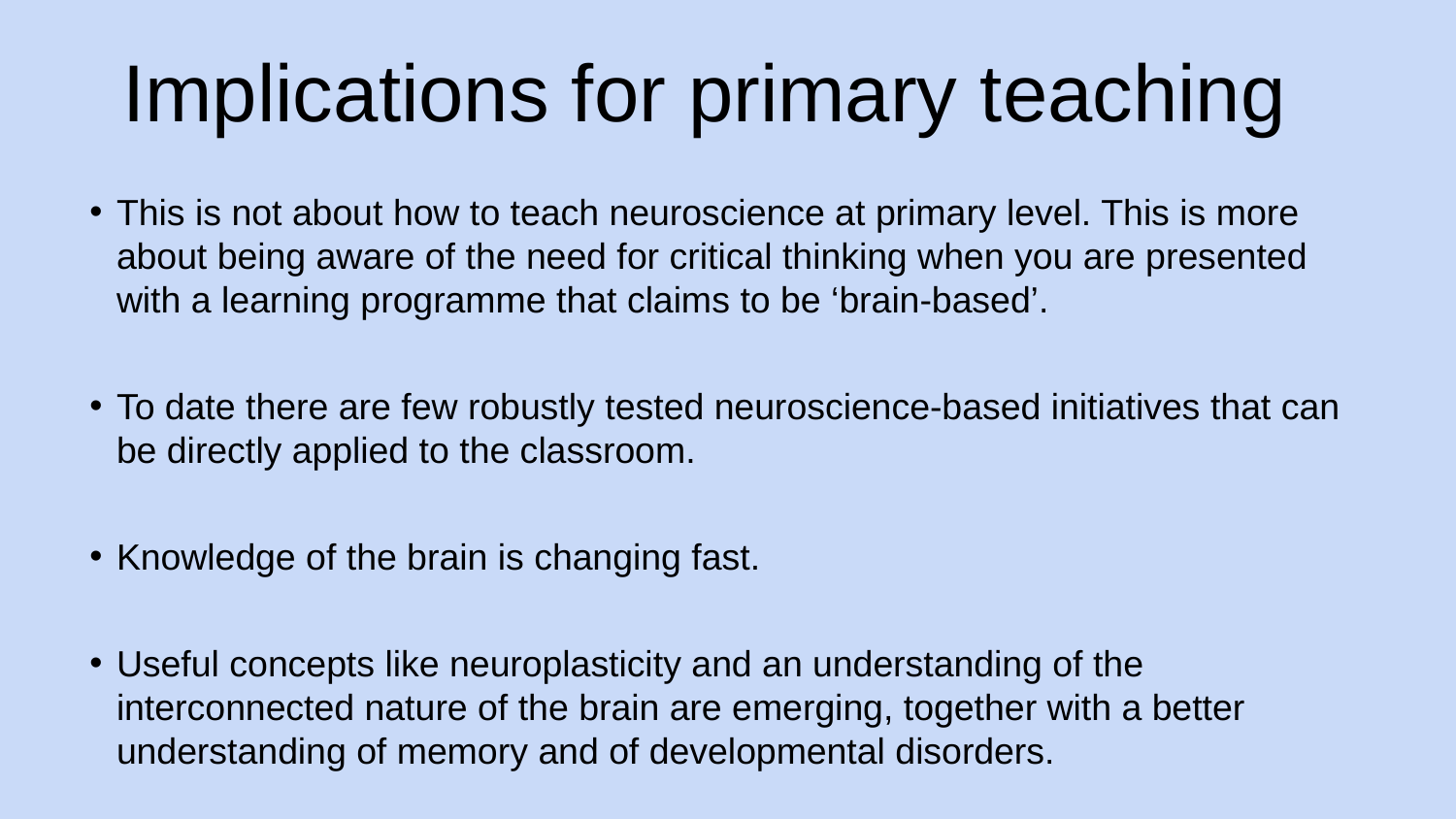

# Implications for primary teaching
This is not about how to teach neuroscience at primary level. This is more about being aware of the need for critical thinking when you are presented with a learning programme that claims to be ‘brain-based’.

To date there are few robustly tested neuroscience-based initiatives that can be directly applied to the classroom.

Knowledge of the brain is changing fast.

Useful concepts like neuroplasticity and an understanding of the interconnected nature of the brain are emerging, together with a better understanding of memory and of developmental disorders.